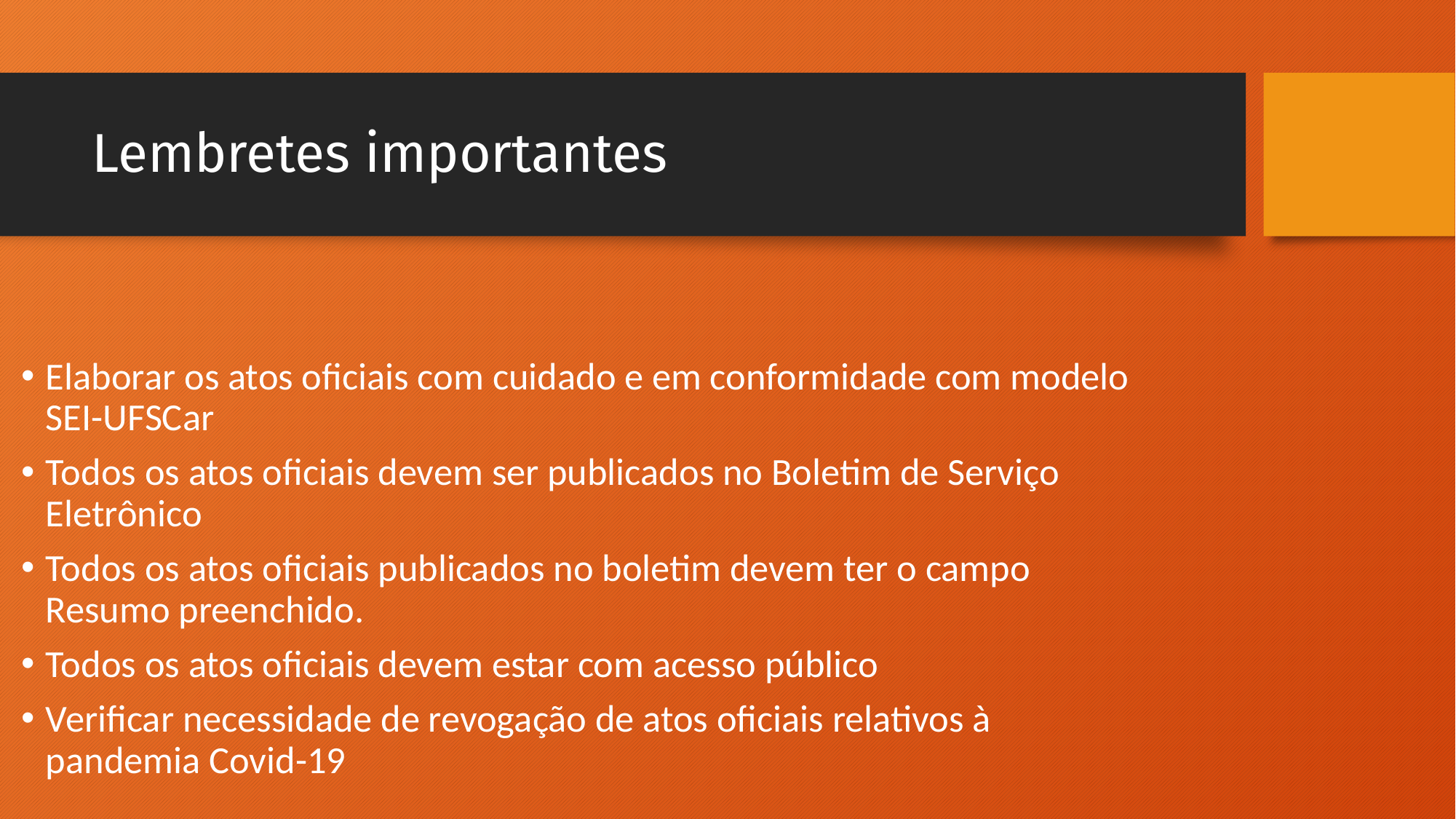

# Lembretes importantes

Elaborar os atos oficiais com cuidado e em conformidade com modelo SEI-UFSCar
Todos os atos oficiais devem ser publicados no Boletim de Serviço Eletrônico
Todos os atos oficiais publicados no boletim devem ter o campo Resumo preenchido.
Todos os atos oficiais devem estar com acesso público
Verificar necessidade de revogação de atos oficiais relativos à pandemia Covid-19